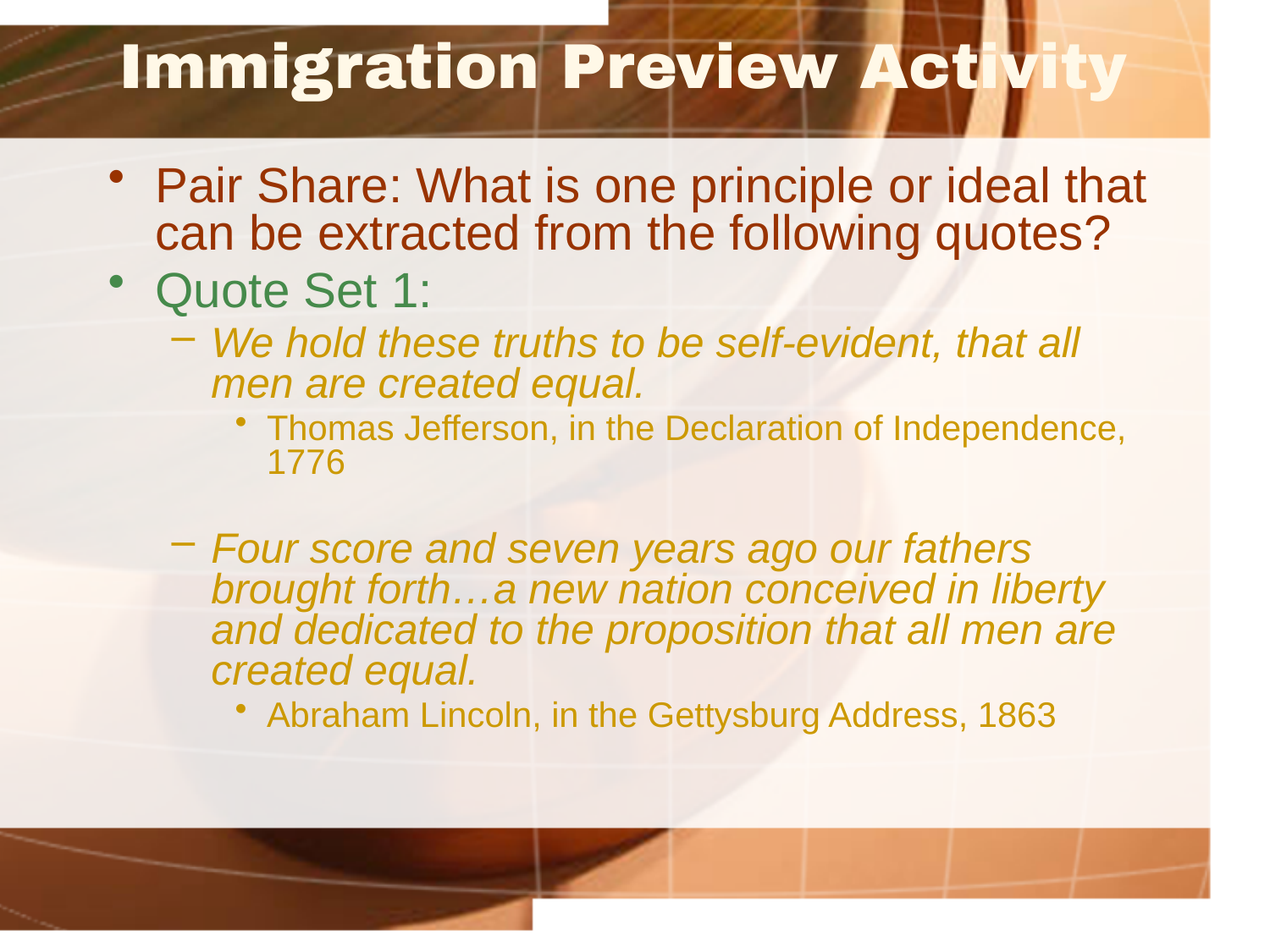

# Immigration Preview Activity
Pair Share: What is one principle or ideal that can be extracted from the following quotes?
Quote Set 1:
We hold these truths to be self-evident, that all men are created equal.
Thomas Jefferson, in the Declaration of Independence, 1776

Four score and seven years ago our fathers brought forth…a new nation conceived in liberty and dedicated to the proposition that all men are created equal.
Abraham Lincoln, in the Gettysburg Address, 1863